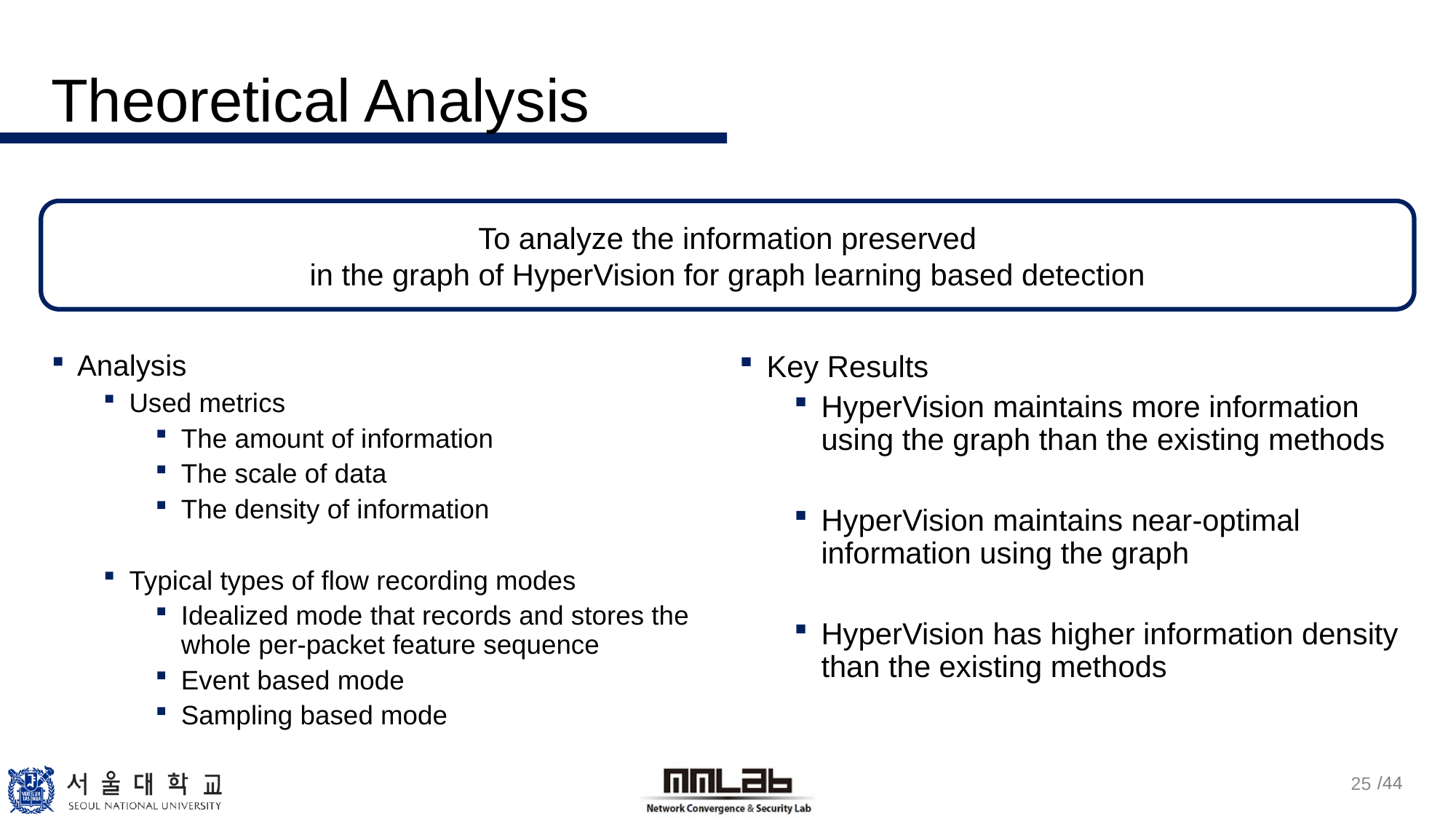

# Theoretical Analysis

To analyze the information preserved
in the graph of HyperVision for graph learning based detection
Analysis
Used metrics
The amount of information
The scale of data
The density of information

Typical types of flow recording modes
Idealized mode that records and stores the whole per-packet feature sequence
Event based mode
Sampling based mode

Key Results
HyperVision maintains more information using the graph than the existing methods

HyperVision maintains near-optimal information using the graph

HyperVision has higher information density than the existing methods

25